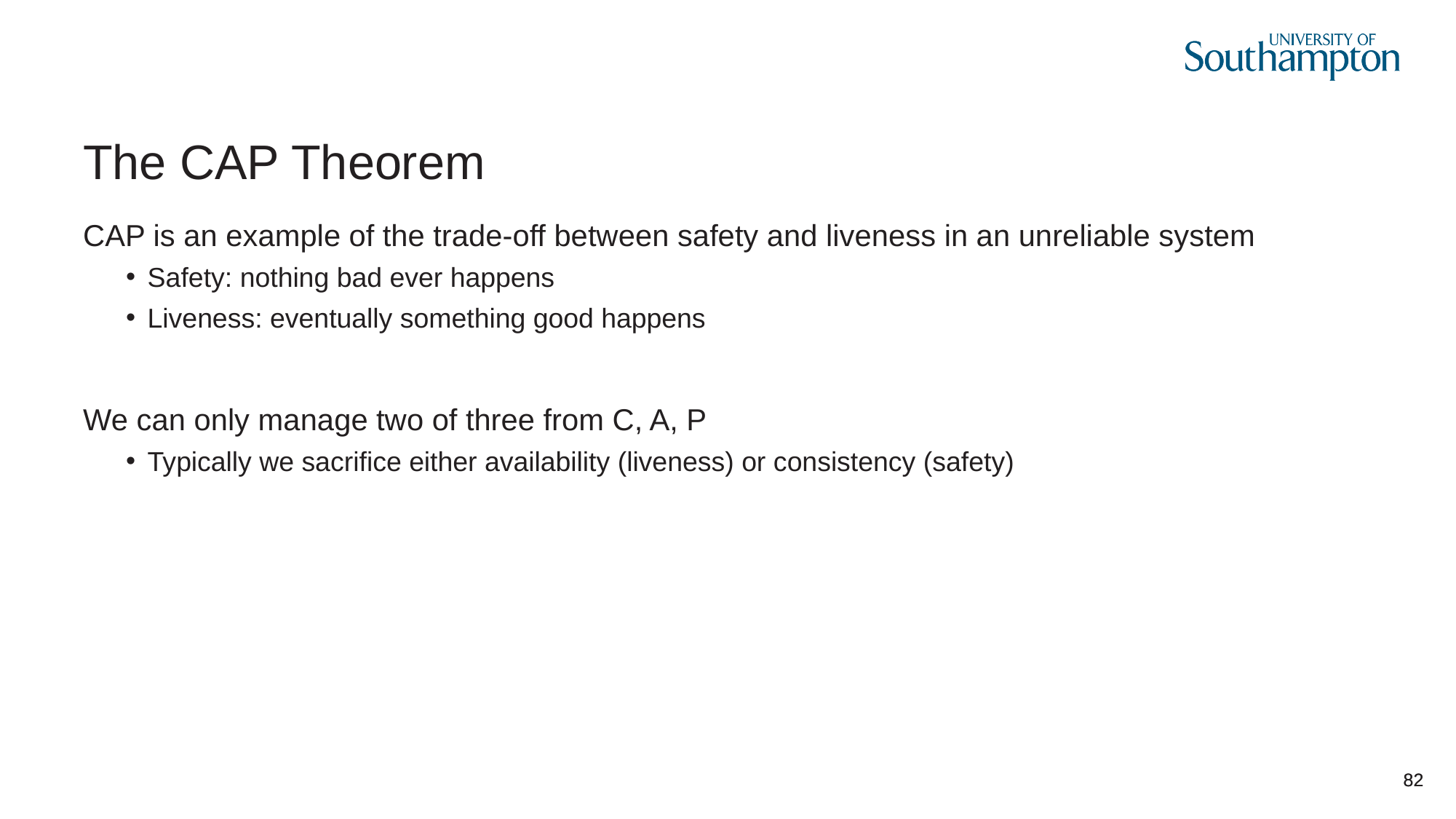

# The CAP Theorem
CAP is an example of the trade-off between safety and liveness in an unreliable system
Safety: nothing bad ever happens
Liveness: eventually something good happens

We can only manage two of three from C, A, P
Typically we sacrifice either availability (liveness) or consistency (safety)

82